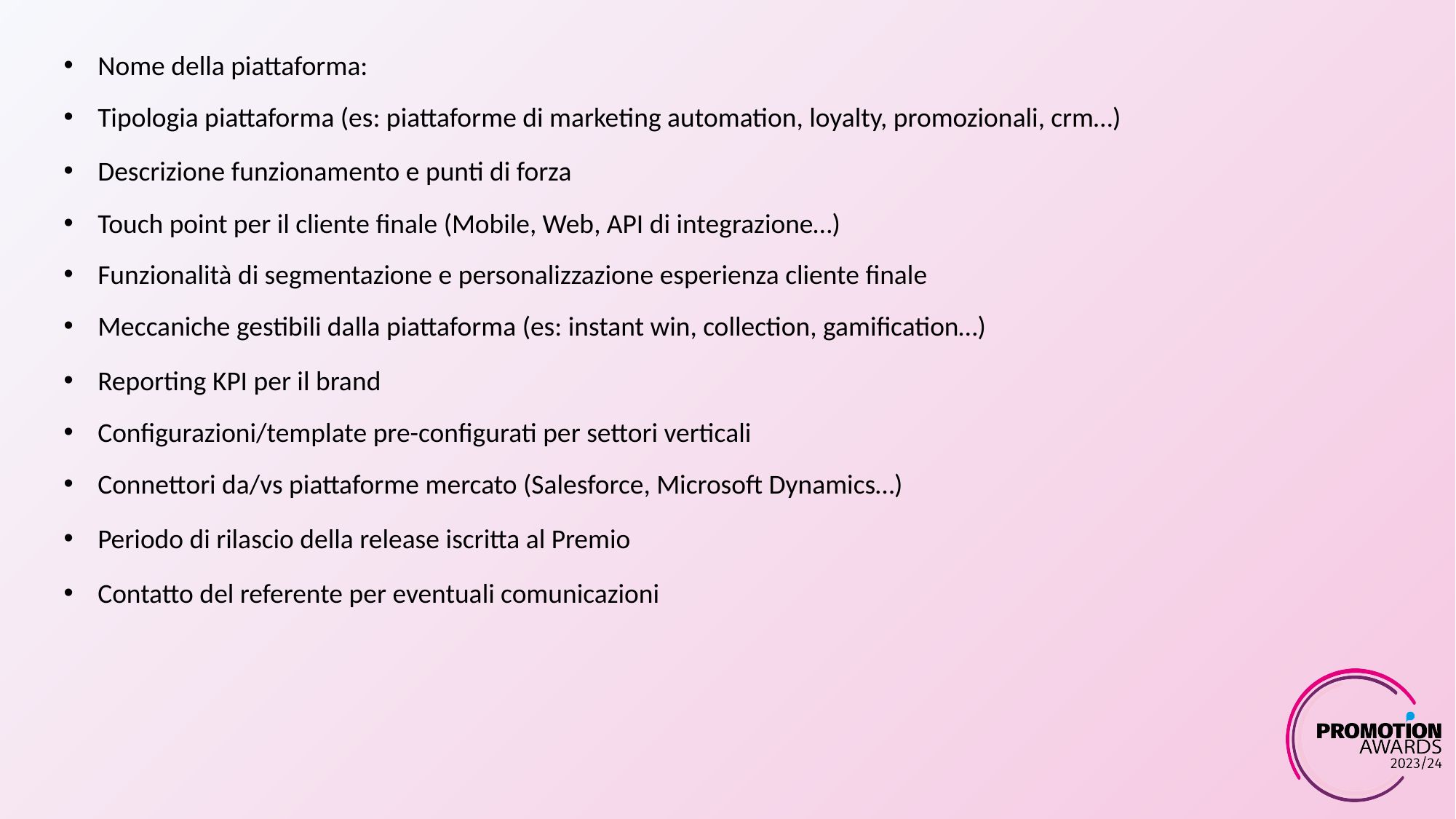

Nome della piattaforma:
Tipologia piattaforma (es: piattaforme di marketing automation, loyalty, promozionali, crm…)
Descrizione funzionamento e punti di forza
Touch point per il cliente finale (Mobile, Web, API di integrazione…)
Funzionalità di segmentazione e personalizzazione esperienza cliente finale
Meccaniche gestibili dalla piattaforma (es: instant win, collection, gamification…)
Reporting KPI per il brand
Configurazioni/template pre-configurati per settori verticali
Connettori da/vs piattaforme mercato (Salesforce, Microsoft Dynamics…)
Periodo di rilascio della release iscritta al Premio
Contatto del referente per eventuali comunicazioni